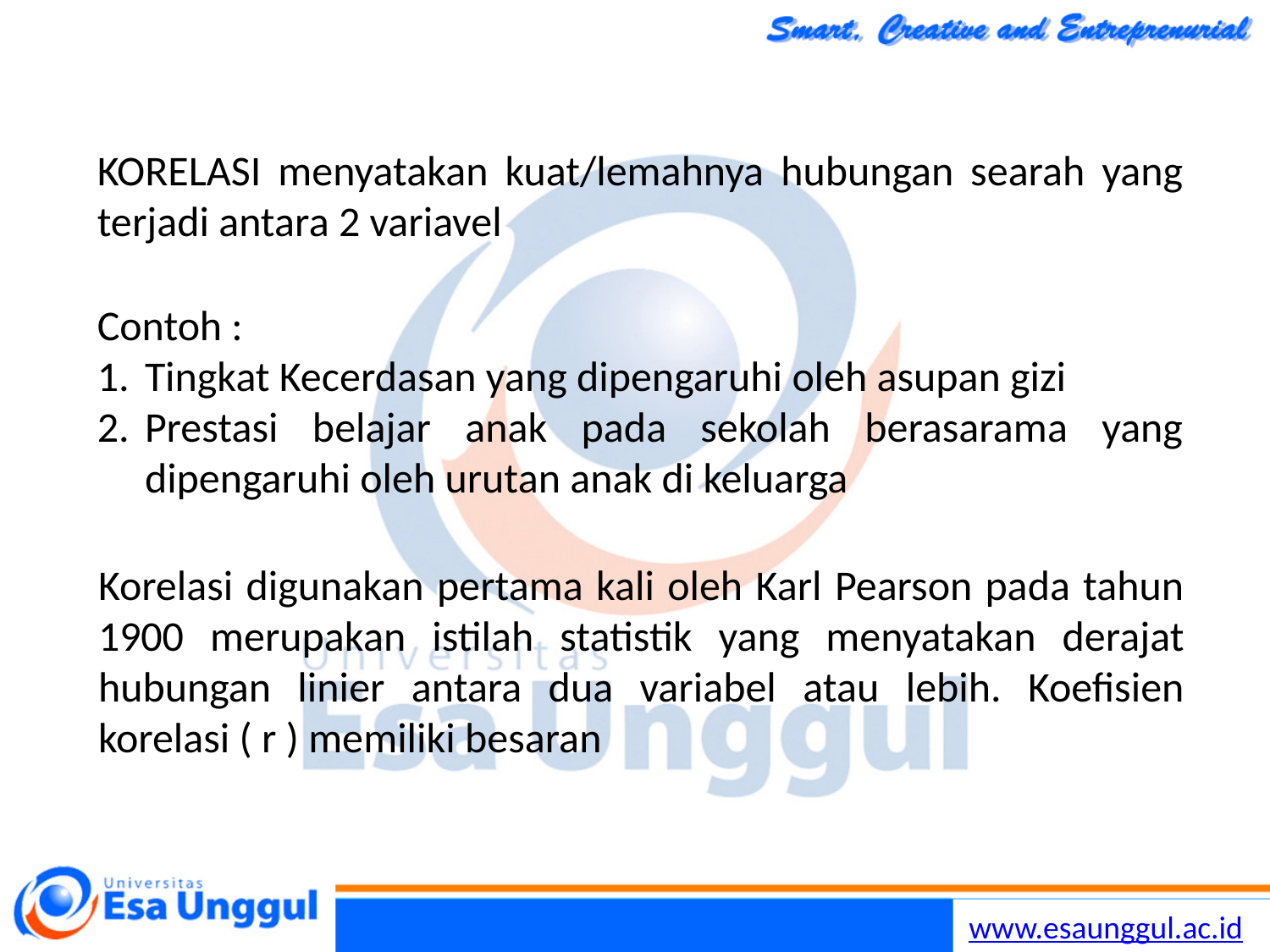

KORELASI menyatakan kuat/lemahnya hubungan searah yang terjadi antara 2 variavel
Contoh :
Tingkat Kecerdasan yang dipengaruhi oleh asupan gizi
Prestasi belajar anak pada sekolah berasarama yang dipengaruhi oleh urutan anak di keluarga
Korelasi digunakan pertama kali oleh Karl Pearson pada tahun 1900 merupakan istilah statistik yang menyatakan derajat hubungan linier antara dua variabel atau lebih. Koefisien korelasi ( r ) memiliki besaran